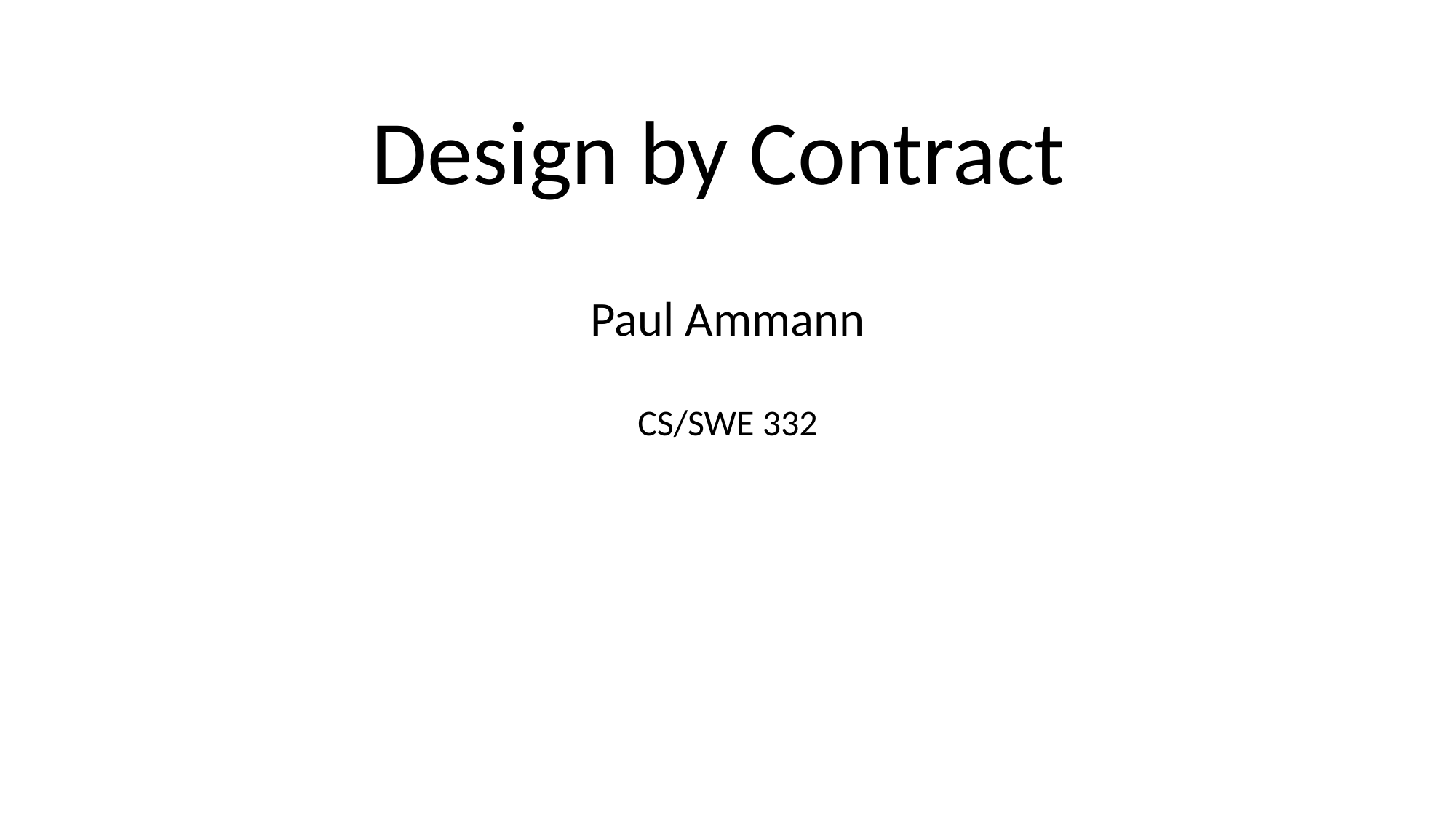

# Design by Contract
Paul Ammann

CS/SWE 332